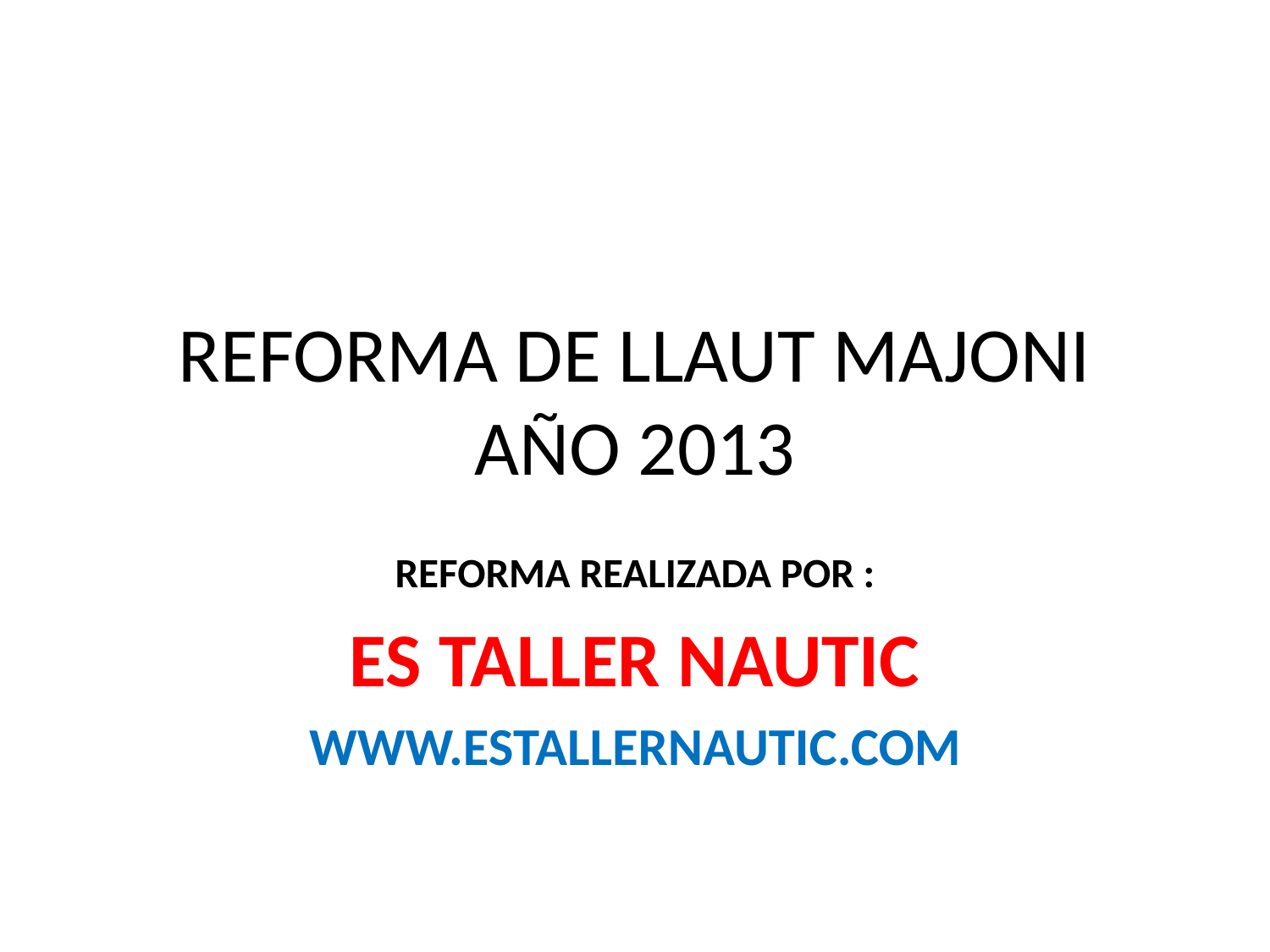

# REFORMA DE LLAUT MAJONI AÑO 2013
REFORMA REALIZADA POR :
ES TALLER NAUTIC
WWW.ESTALLERNAUTIC.COM